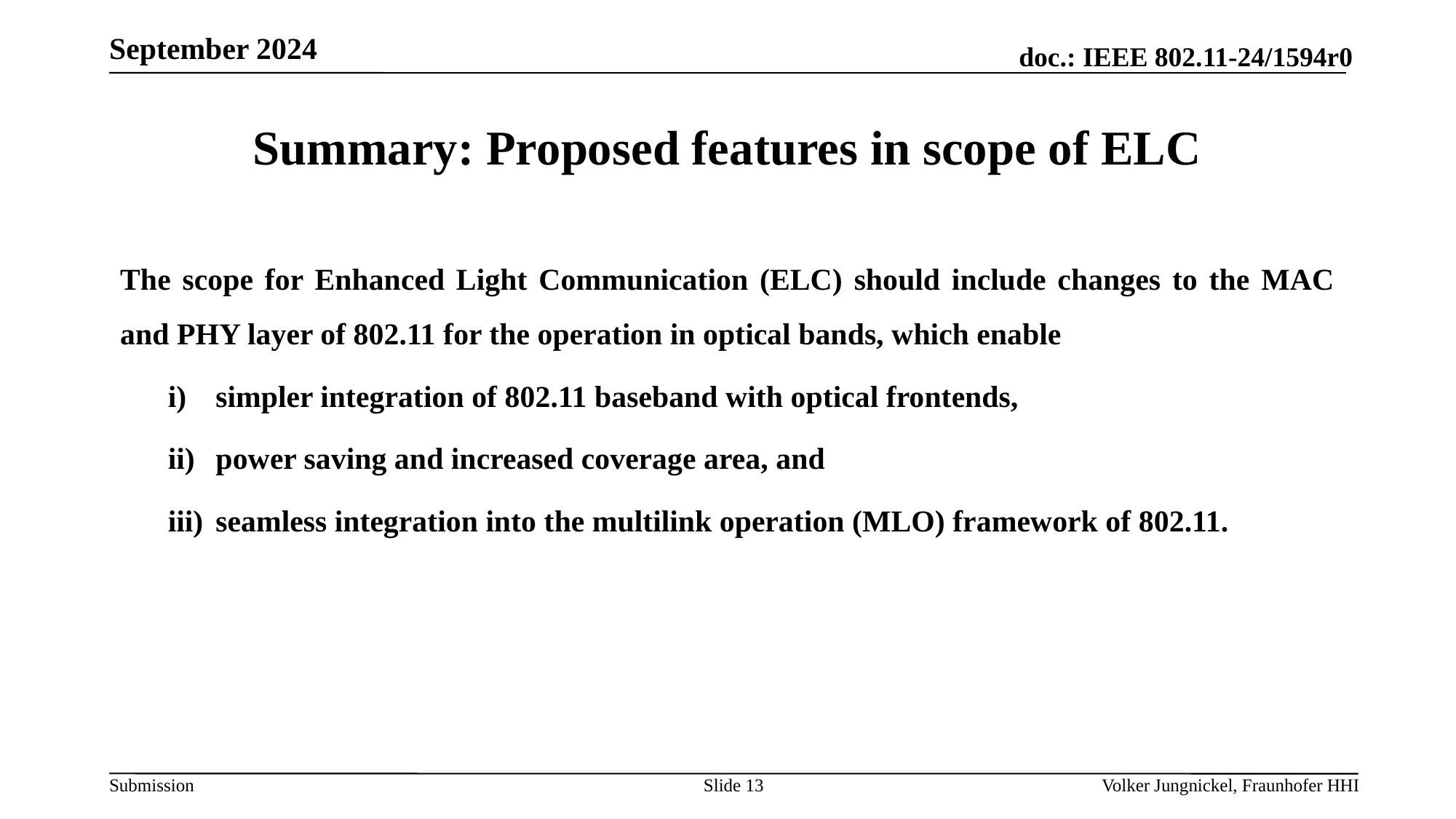

September 2024
# Summary: Proposed features in scope of ELC
The scope for Enhanced Light Communication (ELC) should include changes to the MAC and PHY layer of 802.11 for the operation in optical bands, which enable
simpler integration of 802.11 baseband with optical frontends,
power saving and increased coverage area, and
seamless integration into the multilink operation (MLO) framework of 802.11.
Slide 13
Volker Jungnickel, Fraunhofer HHI